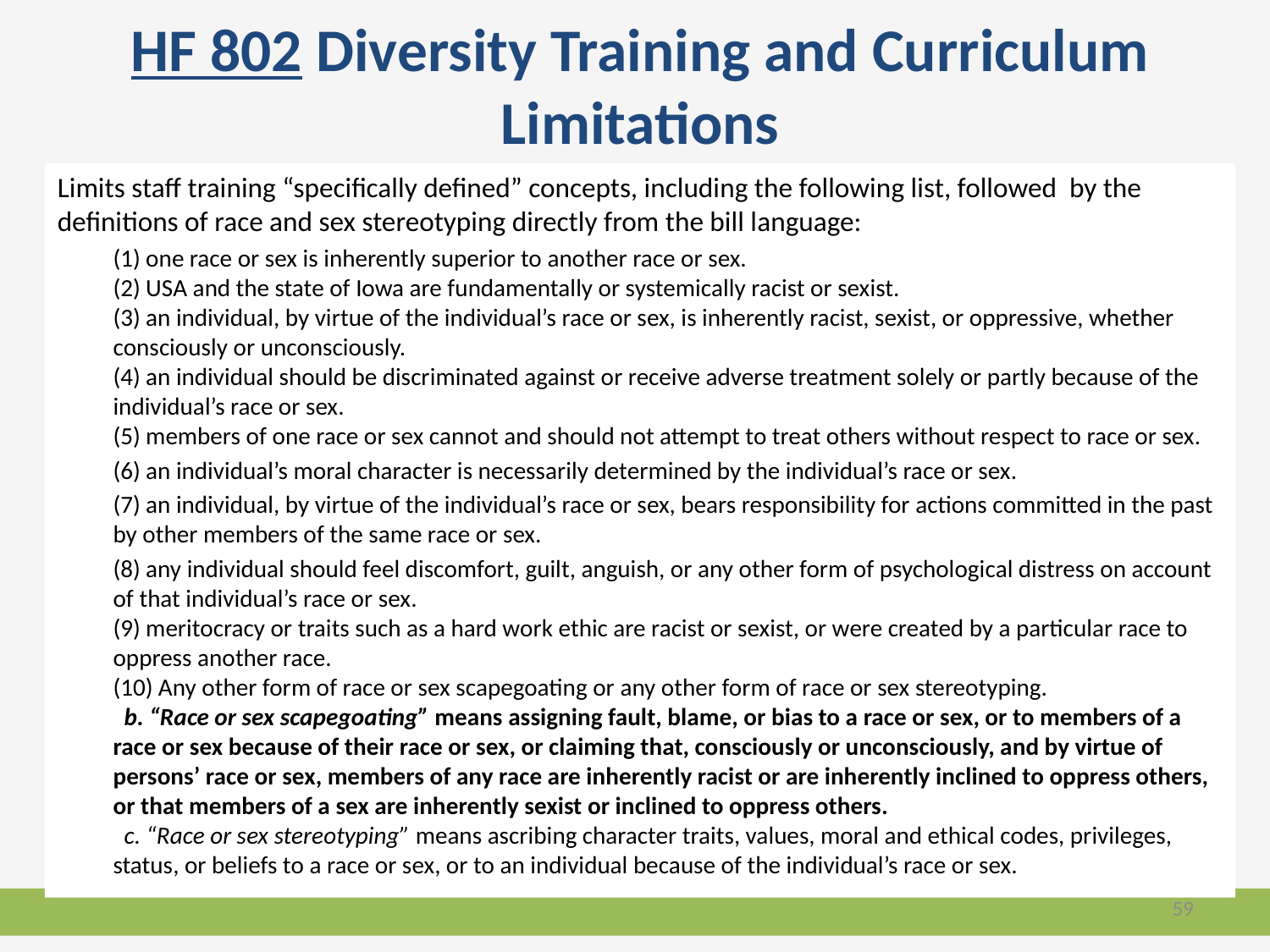

# HF 802 Diversity Training and Curriculum Limitations
Limits staff training “specifically defined” concepts, including the following list, followed  by the definitions of race and sex stereotyping directly from the bill language:
(1) one race or sex is inherently superior to another race or sex.
(2) USA and the state of Iowa are fundamentally or systemically racist or sexist.
(3) an individual, by virtue of the individual’s race or sex, is inherently racist, sexist, or oppressive, whether consciously or unconsciously.
(4) an individual should be discriminated against or receive adverse treatment solely or partly because of the individual’s race or sex.
(5) members of one race or sex cannot and should not attempt to treat others without respect to race or sex.
(6) an individual’s moral character is necessarily determined by the individual’s race or sex.
(7) an individual, by virtue of the individual’s race or sex, bears responsibility for actions committed in the past by other members of the same race or sex.
(8) any individual should feel discomfort, guilt, anguish, or any other form of psychological distress on account of that individual’s race or sex.
(9) meritocracy or traits such as a hard work ethic are racist or sexist, or were created by a particular race to oppress another race.
(10) Any other form of race or sex scapegoating or any other form of race or sex stereotyping.
  b. “Race or sex scapegoating” means assigning fault, blame, or bias to a race or sex, or to members of a race or sex because of their race or sex, or claiming that, consciously or unconsciously, and by virtue of persons’ race or sex, members of any race are inherently racist or are inherently inclined to oppress others, or that members of a sex are inherently sexist or inclined to oppress others.
  c. “Race or sex stereotyping” means ascribing character traits, values, moral and ethical codes, privileges, status, or beliefs to a race or sex, or to an individual because of the individual’s race or sex.
59